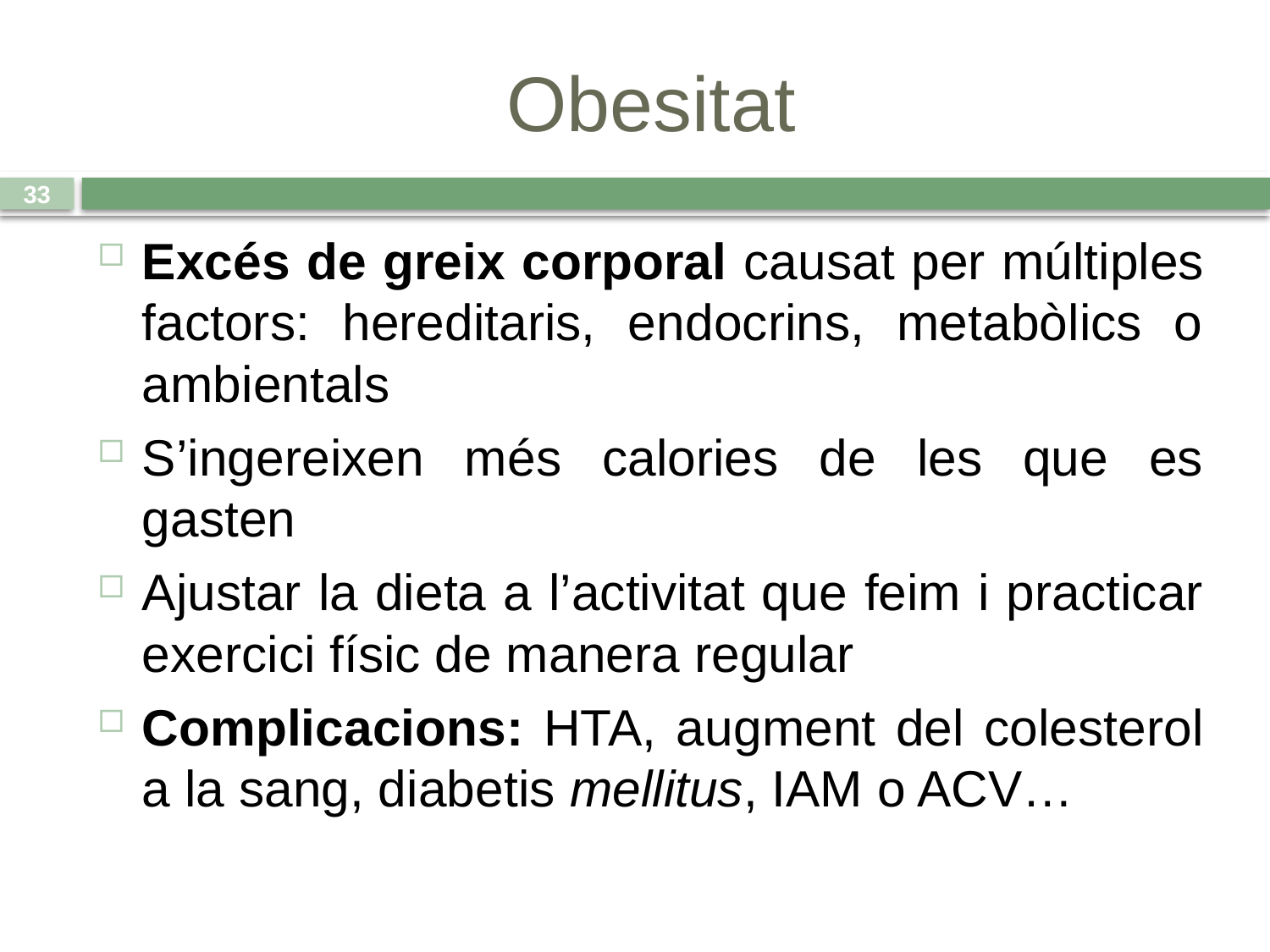

# Obesitat
33
Excés de greix corporal causat per múltiples factors: hereditaris, endocrins, metabòlics o ambientals
S’ingereixen més calories de les que es gasten
Ajustar la dieta a l’activitat que feim i practicar exercici físic de manera regular
Complicacions: HTA, augment del colesterol a la sang, diabetis mellitus, IAM o ACV…